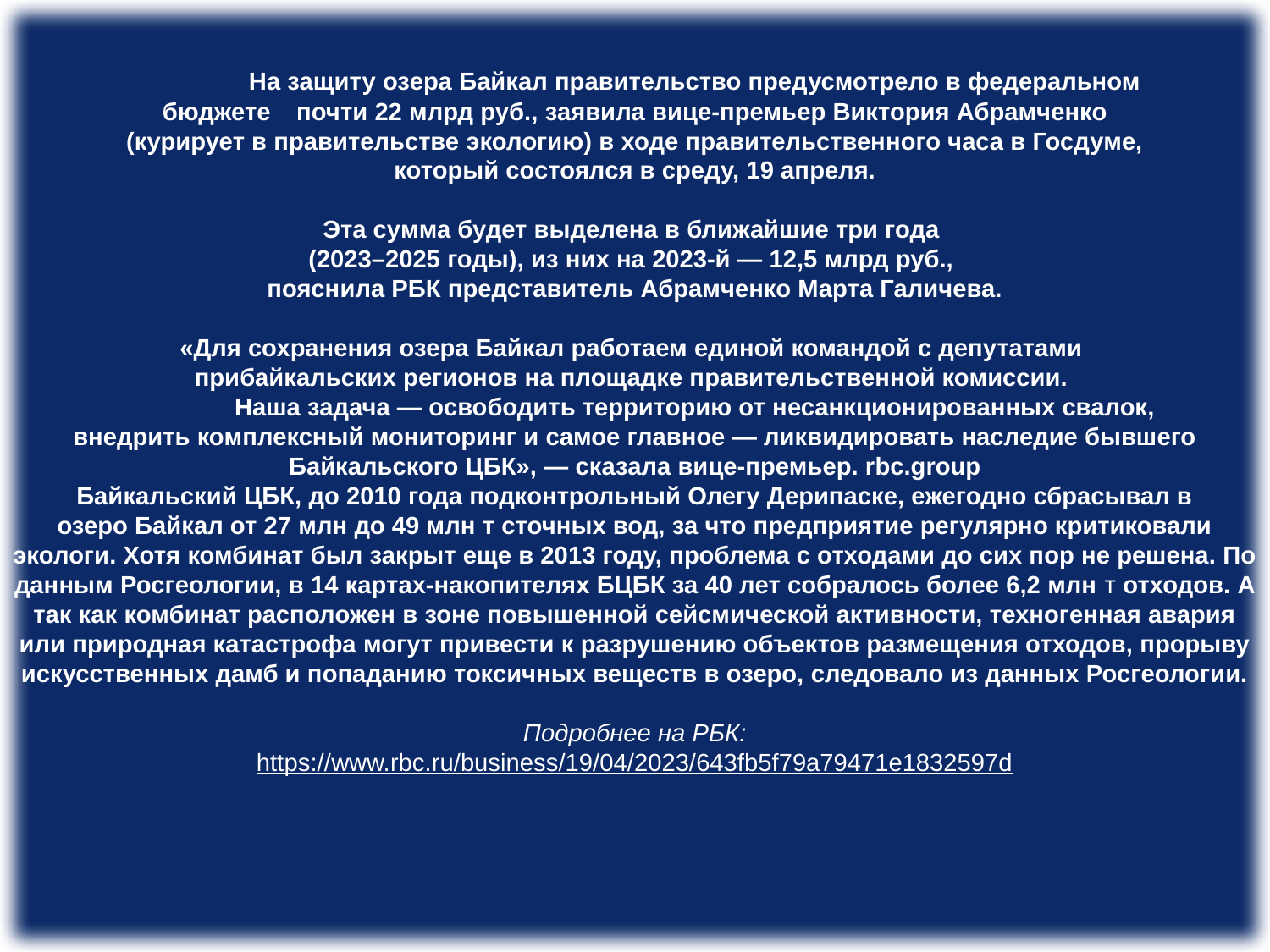

На защиту озера Байкал правительство предусмотрело в федеральном
бюджете	 почти 22 млрд руб., заявила вице-премьер Виктория Абрамченко
 (курирует в правительстве экологию) в ходе правительственного часа в Госдуме,
который состоялся в среду, 19 апреля.
Эта сумма будет выделена в ближайшие три года
(2023–2025 годы), из них на 2023-й — 12,5 млрд руб.,
пояснила РБК представитель Абрамченко Марта Галичева.
«Для сохранения озера Байкал работаем единой командой с депутатами
прибайкальских регионов на площадке правительственной комиссии.
	Наша задача — освободить территорию от несанкционированных свалок,
внедрить комплексный мониторинг и самое главное — ликвидировать наследие бывшего Байкальского ЦБК», — сказала вице-премьер. rbc.group
Байкальский ЦБК, до 2010 года подконтрольный Олегу Дерипаске, ежегодно сбрасывал в озеро Байкал от 27 млн до 49 млн т сточных вод, за что предприятие регулярно критиковали экологи. Хотя комбинат был закрыт еще в 2013 году, проблема с отходами до сих пор не решена. По данным Росгеологии, в 14 картах-накопителях БЦБК за 40 лет собралось более 6,2 млн т отходов. А так как комбинат расположен в зоне повышенной сейсмической активности, техногенная авария или природная катастрофа могут привести к разрушению объектов размещения отходов, прорыву искусственных дамб и попаданию токсичных веществ в озеро, следовало из данных Росгеологии.
Подробнее на РБК:
https://www.rbc.ru/business/19/04/2023/643fb5f79a79471e1832597d